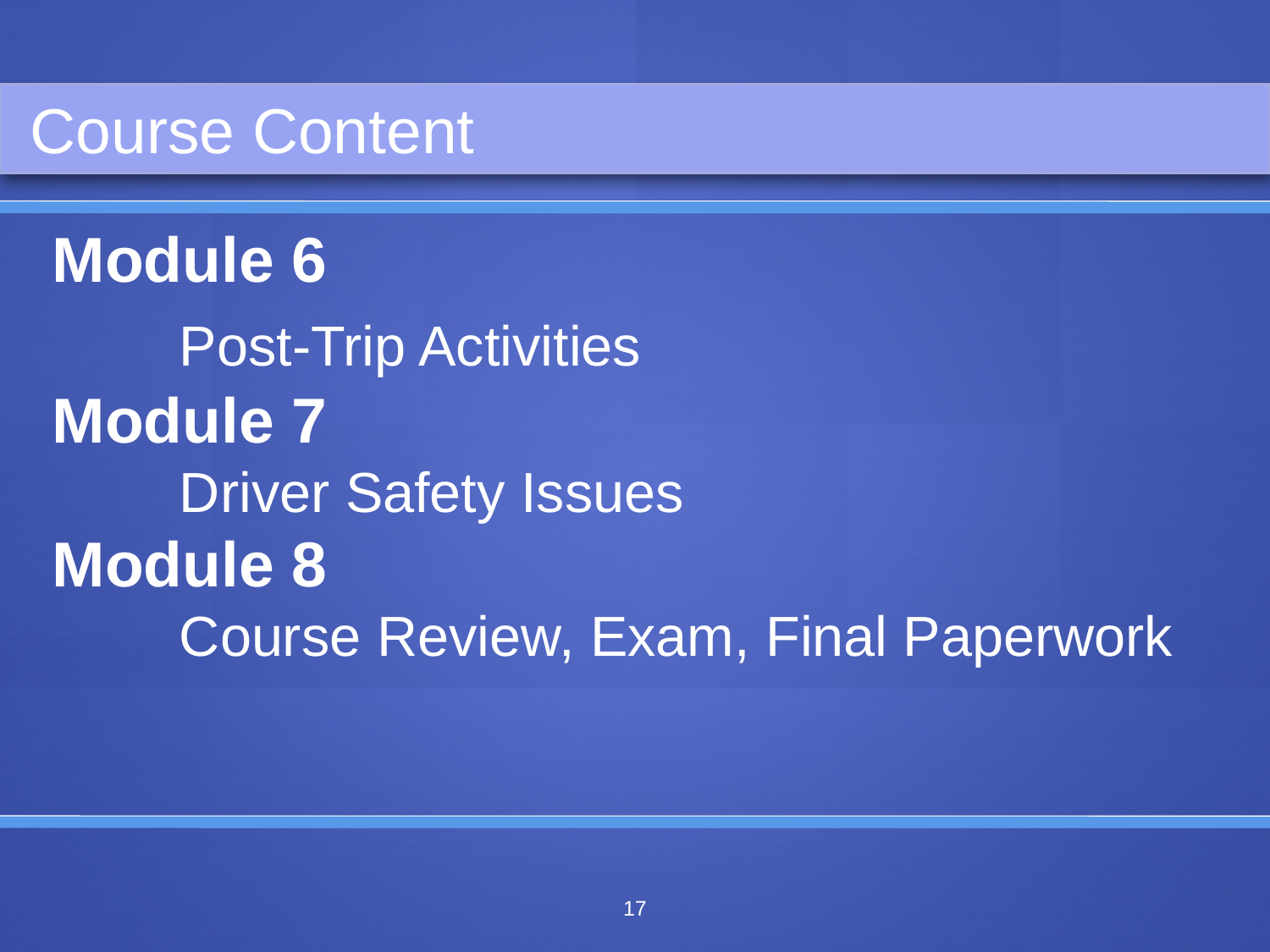

Course Content
Module 6
	Post-Trip Activities
Module 7
	Driver Safety Issues
Module 8
	Course Review, Exam, Final Paperwork

17